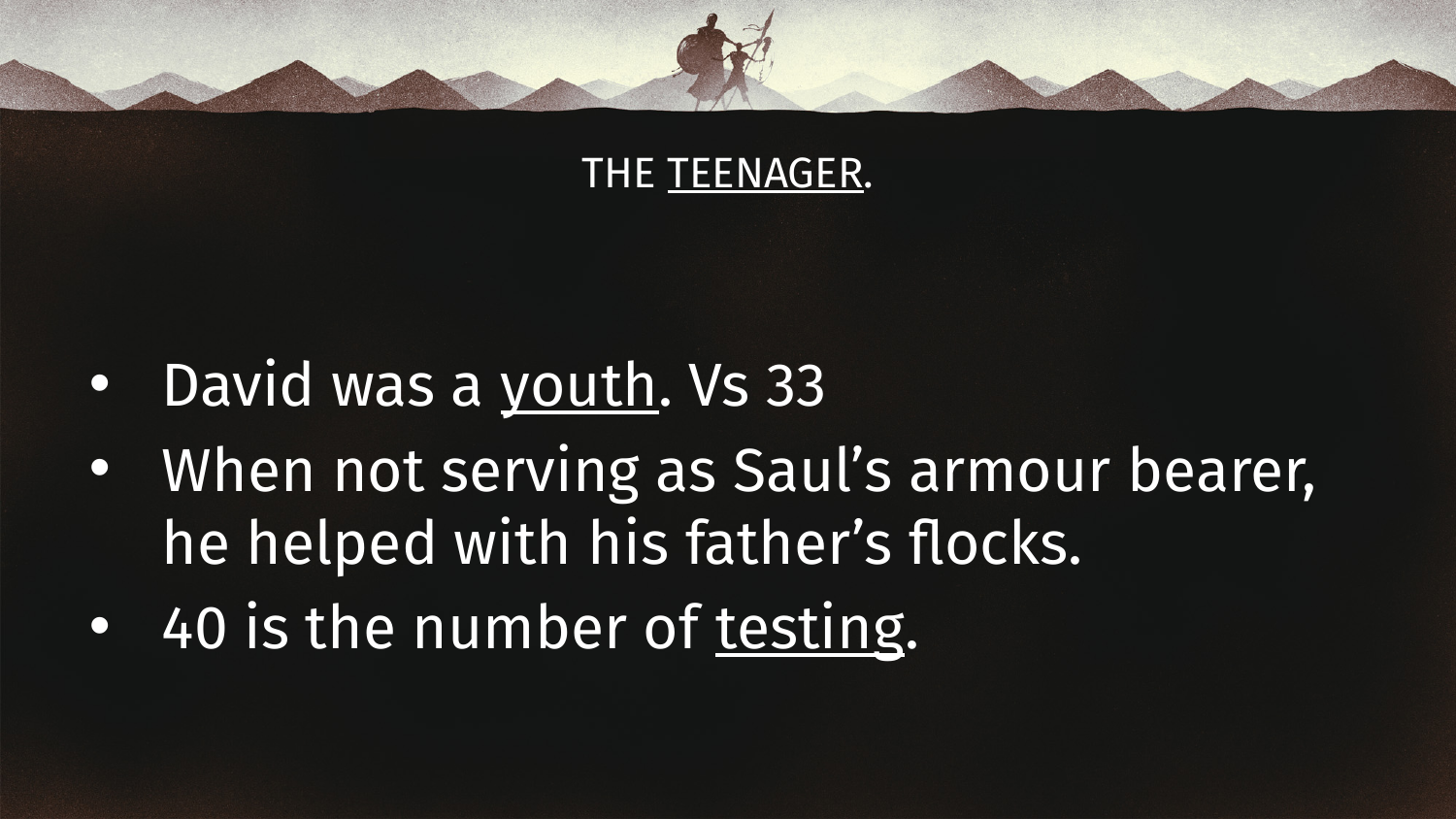

# THE TEENAGER.
David was a youth. Vs 33
When not serving as Saul’s armour bearer, he helped with his father’s flocks.
40 is the number of testing.